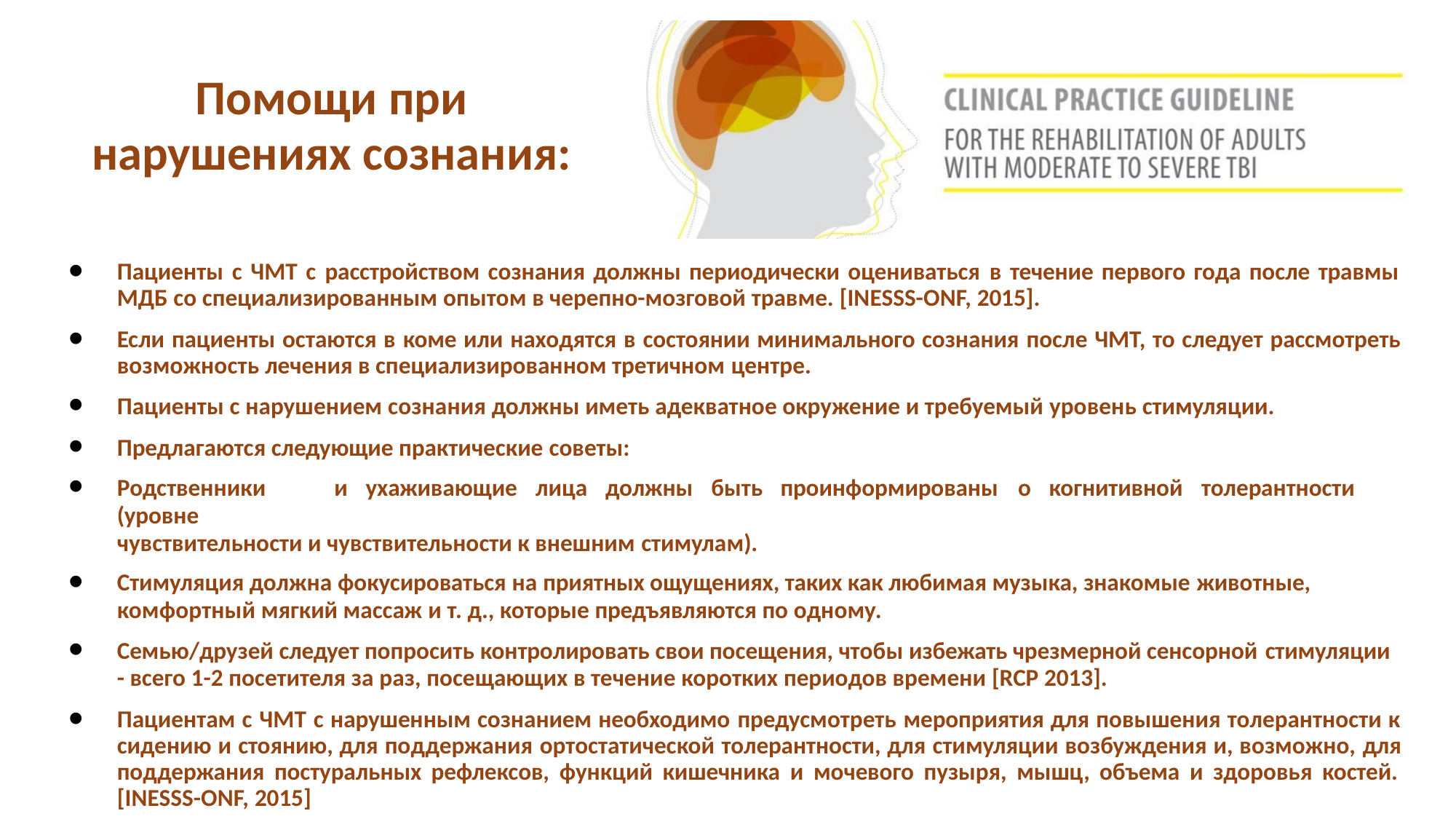

# Помощи при
нарушениях сознания:
Пациенты с ЧМТ с расстройством сознания должны периодически оцениваться в течение первого года после травмы  МДБ со специализированным опытом в черепно-мозговой травме. [INESSS-ONF, 2015].
Если пациенты остаются в коме или находятся в состоянии минимального сознания после ЧМТ, то следует рассмотреть  возможность лечения в специализированном третичном центре.
Пациенты с нарушением сознания должны иметь адекватное окружение и требуемый уровень стимуляции.
Предлагаются следующие практические советы:
Родственники	и	ухаживающие	лица	должны	быть	проинформированы	о	когнитивной	толерантности	(уровне
чувствительности и чувствительности к внешним стимулам).
Стимуляция должна фокусироваться на приятных ощущениях, таких как любимая музыка, знакомые животные,
комфортный мягкий массаж и т. д., которые предъявляются по одному.
Семью/друзей следует попросить контролировать свои посещения, чтобы избежать чрезмерной сенсорной стимуляции
- всего 1-2 посетителя за раз, посещающих в течение коротких периодов времени [RCP 2013].
Пациентам с ЧМТ с нарушенным сознанием необходимо предусмотреть мероприятия для повышения толерантности к  сидению и стоянию, для поддержания ортостатической толерантности, для стимуляции возбуждения и, возможно, для  поддержания постуральных рефлексов, функций кишечника и мочевого пузыря, мышц, объема и здоровья костей.  [INESSS-ONF, 2015]